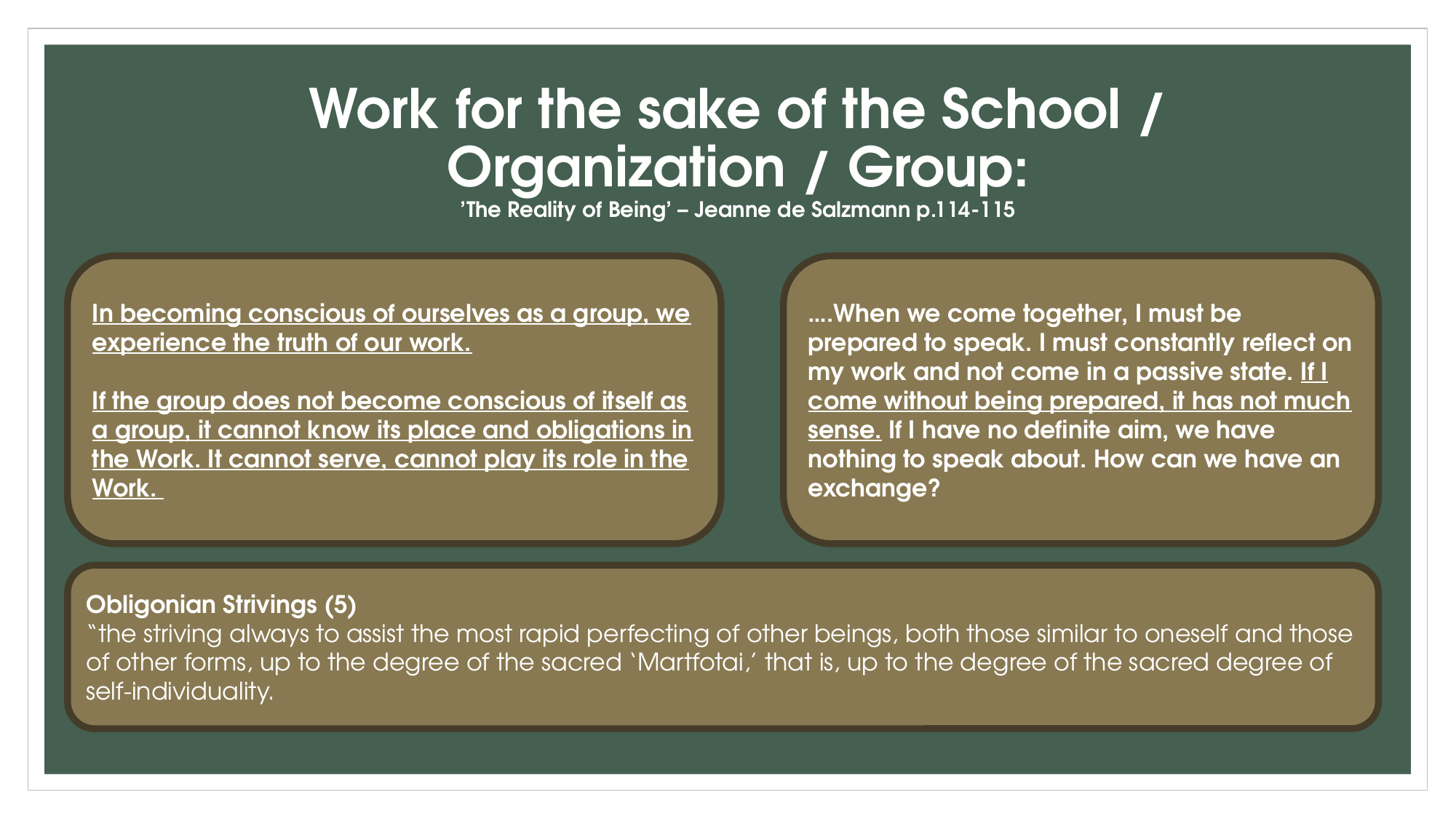

# Work for the sake of the School / Organization / Group: ’The Reality of Being’ – Jeanne de Salzmann p.114-115
….When we come together, I must be prepared to speak. I must constantly reflect on my work and not come in a passive state. If I come without being prepared, it has not much sense. If I have no definite aim, we have nothing to speak about. How can we have an exchange?
In becoming conscious of ourselves as a group, we experience the truth of our work.

If the group does not become conscious of itself as a group, it cannot know its place and obligations in the Work. It cannot serve, cannot play its role in the Work.
Obligonian Strivings (5)
“the striving always to assist the most rapid perfecting of other beings, both those similar to oneself and those of other forms, up to the degree of the sacred ‘Martfotai,’ that is, up to the degree of the sacred degree of self-individuality.